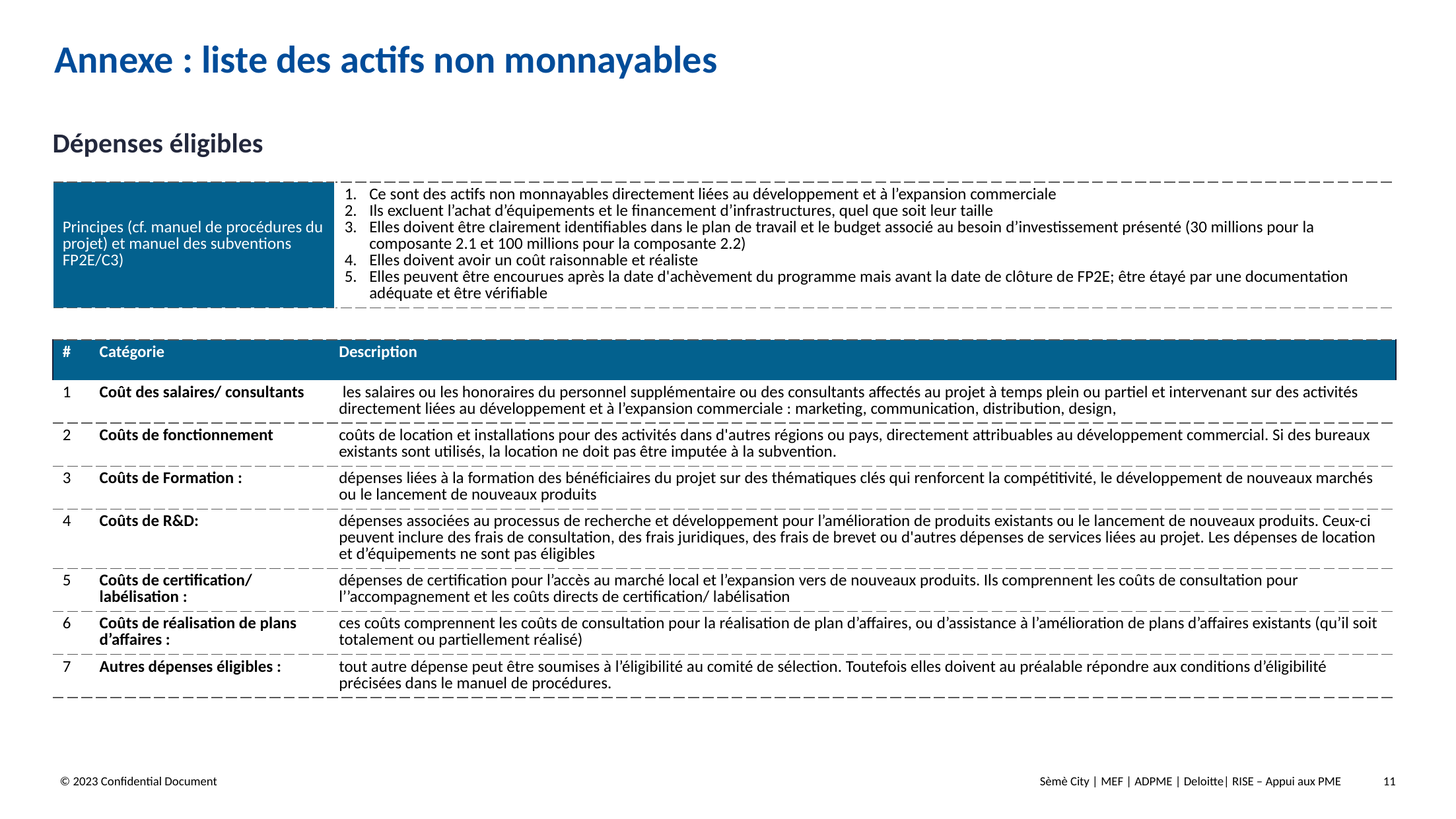

# Annexe : liste des actifs non monnayables
Dépenses éligibles
| Principes (cf. manuel de procédures du projet) et manuel des subventions FP2E/C3) | Ce sont des actifs non monnayables directement liées au développement et à l’expansion commerciale Ils excluent l’achat d’équipements et le financement d’infrastructures, quel que soit leur taille Elles doivent être clairement identifiables dans le plan de travail et le budget associé au besoin d’investissement présenté (30 millions pour la composante 2.1 et 100 millions pour la composante 2.2) Elles doivent avoir un coût raisonnable et réaliste Elles peuvent être encourues après la date d'achèvement du programme mais avant la date de clôture de FP2E; être étayé par une documentation adéquate et être vérifiable |
| --- | --- |
| # | Catégorie | Description |
| --- | --- | --- |
| 1 | Coût des salaires/ consultants | les salaires ou les honoraires du personnel supplémentaire ou des consultants affectés au projet à temps plein ou partiel et intervenant sur des activités directement liées au développement et à l’expansion commerciale : marketing, communication, distribution, design, |
| 2 | Coûts de fonctionnement | coûts de location et installations pour des activités dans d'autres régions ou pays, directement attribuables au développement commercial. Si des bureaux existants sont utilisés, la location ne doit pas être imputée à la subvention. |
| 3 | Coûts de Formation : | dépenses liées à la formation des bénéficiaires du projet sur des thématiques clés qui renforcent la compétitivité, le développement de nouveaux marchés ou le lancement de nouveaux produits |
| 4 | Coûts de R&D: | dépenses associées au processus de recherche et développement pour l’amélioration de produits existants ou le lancement de nouveaux produits. Ceux-ci peuvent inclure des frais de consultation, des frais juridiques, des frais de brevet ou d'autres dépenses de services liées au projet. Les dépenses de location et d’équipements ne sont pas éligibles |
| 5 | Coûts de certification/ labélisation : | dépenses de certification pour l’accès au marché local et l’expansion vers de nouveaux produits. Ils comprennent les coûts de consultation pour l’’accompagnement et les coûts directs de certification/ labélisation |
| 6 | Coûts de réalisation de plans d’affaires : | ces coûts comprennent les coûts de consultation pour la réalisation de plan d’affaires, ou d’assistance à l’amélioration de plans d’affaires existants (qu’il soit totalement ou partiellement réalisé) |
| 7 | Autres dépenses éligibles : | tout autre dépense peut être soumises à l’éligibilité au comité de sélection. Toutefois elles doivent au préalable répondre aux conditions d’éligibilité précisées dans le manuel de procédures. |
© 2023 Confidential Document
Sèmè City | MEF | ADPME | Deloitte| RISE – Appui aux PME
11